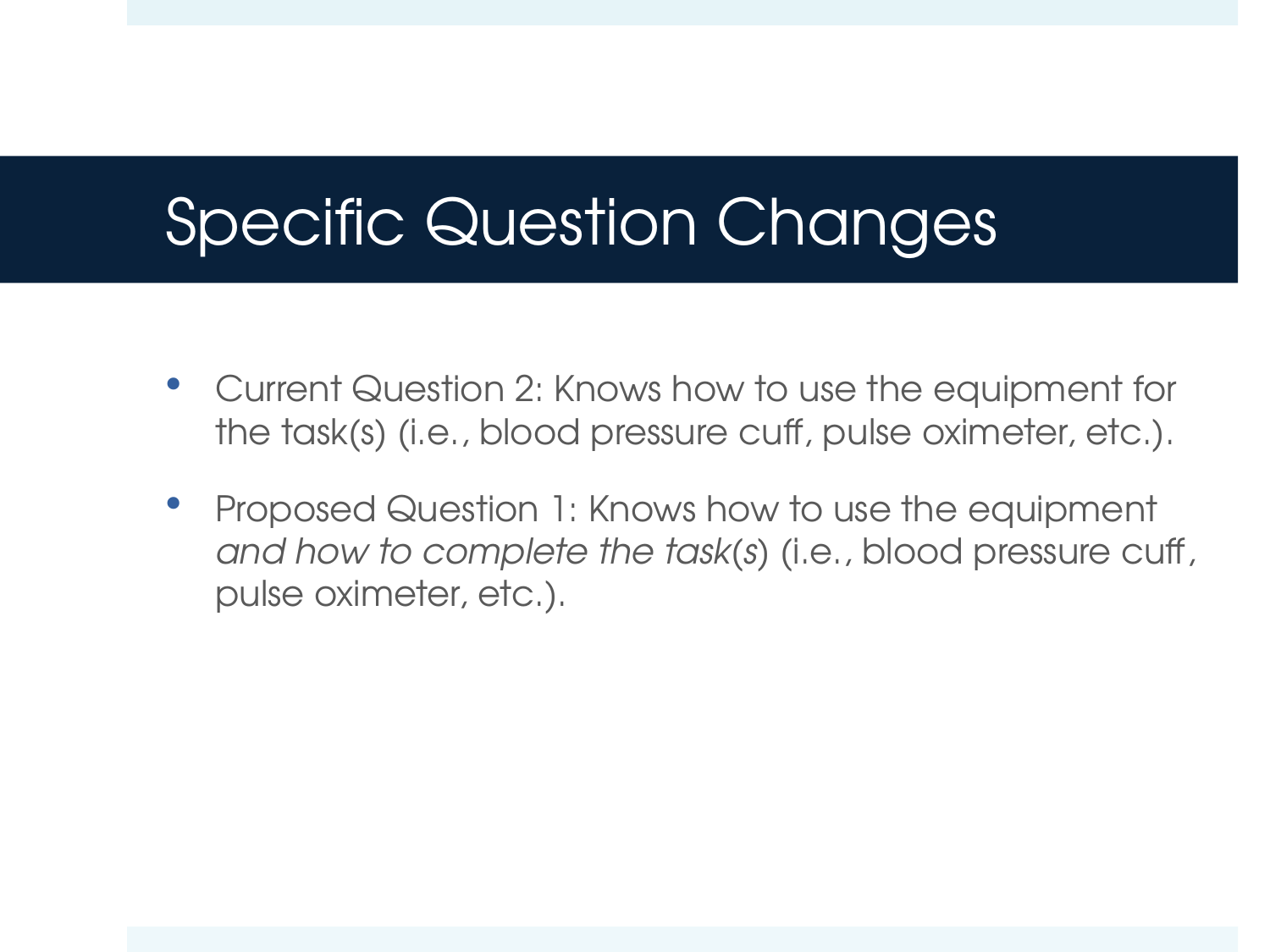

# Specific Question Changes
Current Question 2: Knows how to use the equipment for the task(s) (i.e., blood pressure cuff, pulse oximeter, etc.).
Proposed Question 1: Knows how to use the equipment and how to complete the task(s) (i.e., blood pressure cuff, pulse oximeter, etc.).